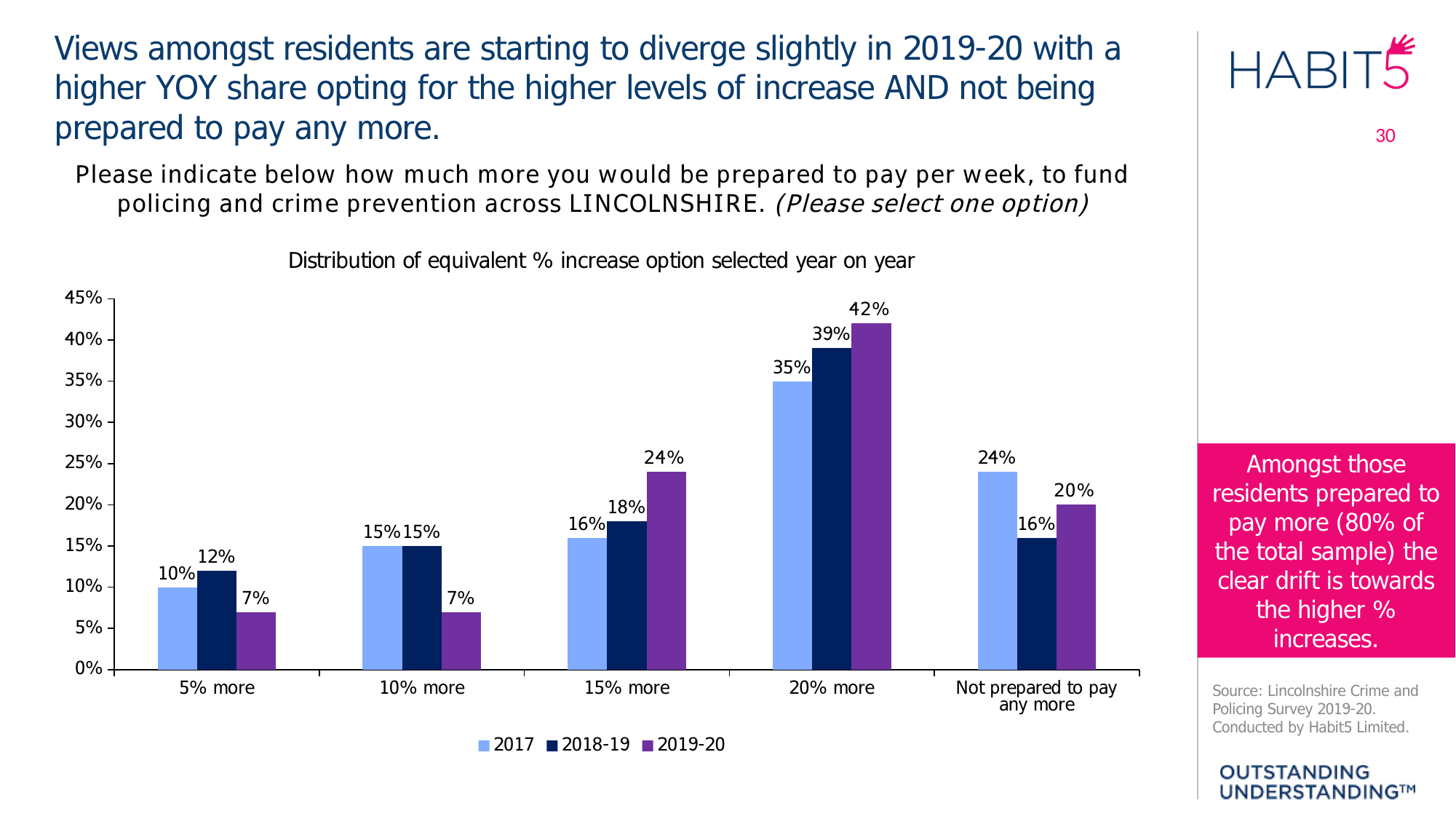

Views amongst residents are starting to diverge slightly in 2019-20 with a higher YOY share opting for the higher levels of increase AND not being prepared to pay any more.
30
Please indicate below how much more you would be prepared to pay per week, to fund
policing and crime prevention across LINCOLNSHIRE. (Please select one option)

### Chart: Distribution of equivalent % increase option selected year on year

| Category | 2017 | 2018-19 | 2019-20 |
|---|---|---|---|
| 5% more | 0.1 | 0.12 | 0.07 |
| 10% more | 0.15 | 0.15 | 0.07 |
| 15% more | 0.16 | 0.18 | 0.24 |
| 20% more | 0.35 | 0.39 | 0.42 |
| Not prepared to pay any more | 0.24 | 0.16 | 0.2 |
Amongst those residents prepared to pay more (80% of the total sample) the clear drift is towards the higher % increases.